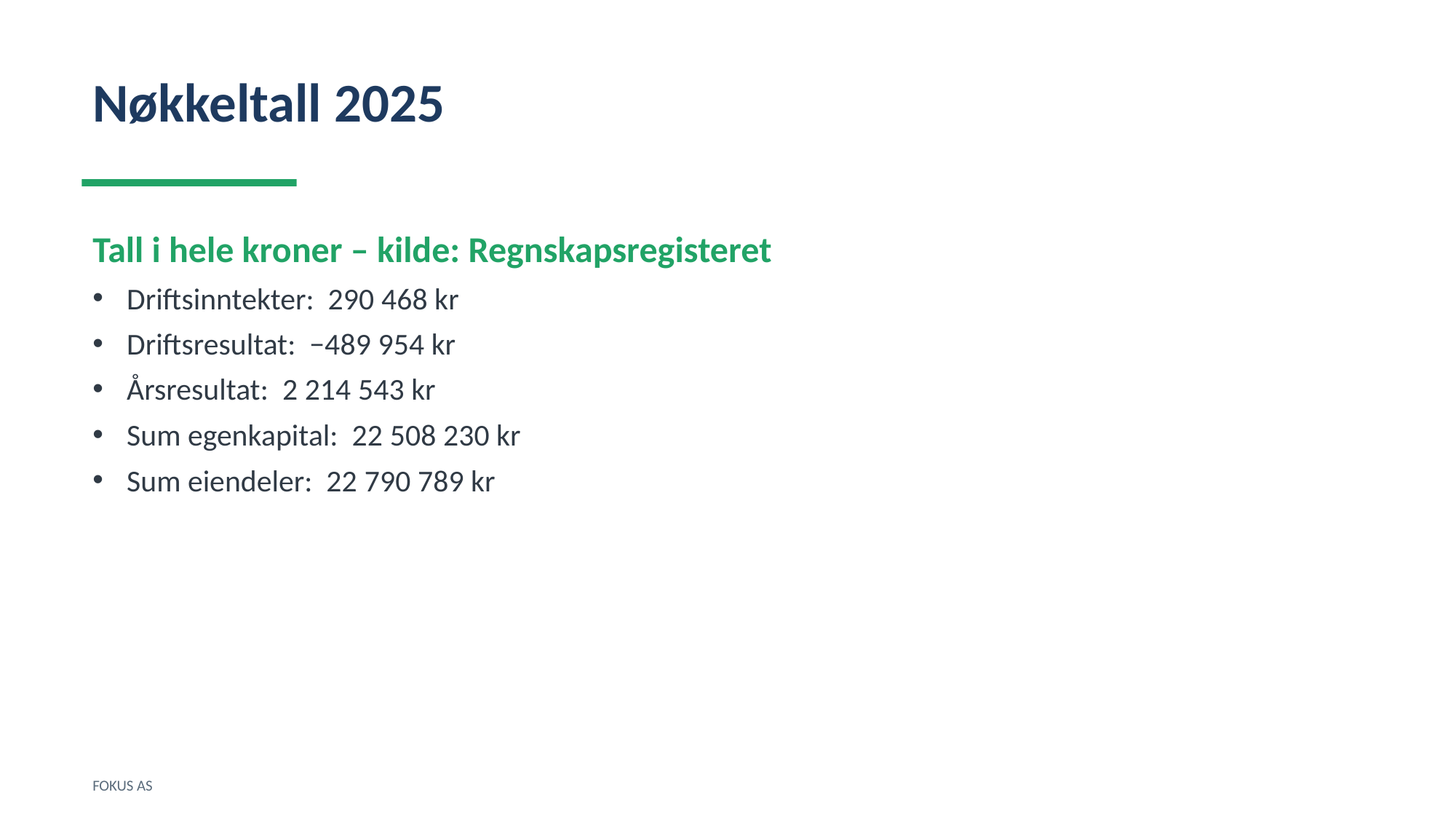

Nøkkeltall 2025

Tall i hele kroner – kilde: Regnskapsregisteret
Driftsinntekter:  290 468 kr
Driftsresultat:  −489 954 kr
Årsresultat:  2 214 543 kr
Sum egenkapital:  22 508 230 kr
Sum eiendeler:  22 790 789 kr
FOKUS AS